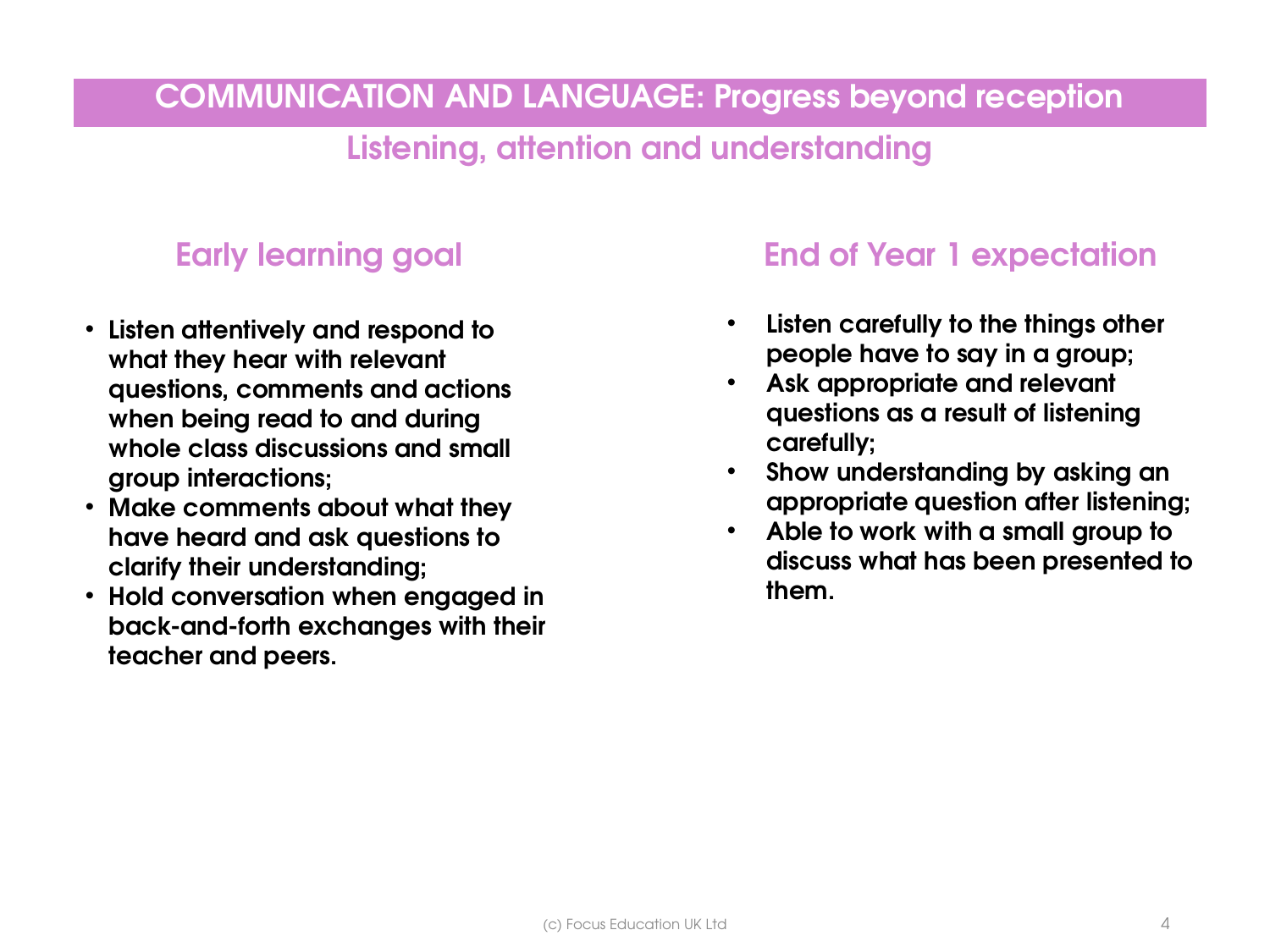

| COMMUNICATION AND LANGUAGE: Progress beyond reception |
| --- |
| Listening, attention and understanding |
Early learning goal
End of Year 1 expectation
Listen carefully to the things other people have to say in a group;
Ask appropriate and relevant questions as a result of listening carefully;
Show understanding by asking an appropriate question after listening;
Able to work with a small group to discuss what has been presented to them.
Listen attentively and respond to what they hear with relevant questions, comments and actions when being read to and during whole class discussions and small group interactions;
Make comments about what they have heard and ask questions to clarify their understanding;
Hold conversation when engaged in back-and-forth exchanges with their teacher and peers.
4
(c) Focus Education UK Ltd